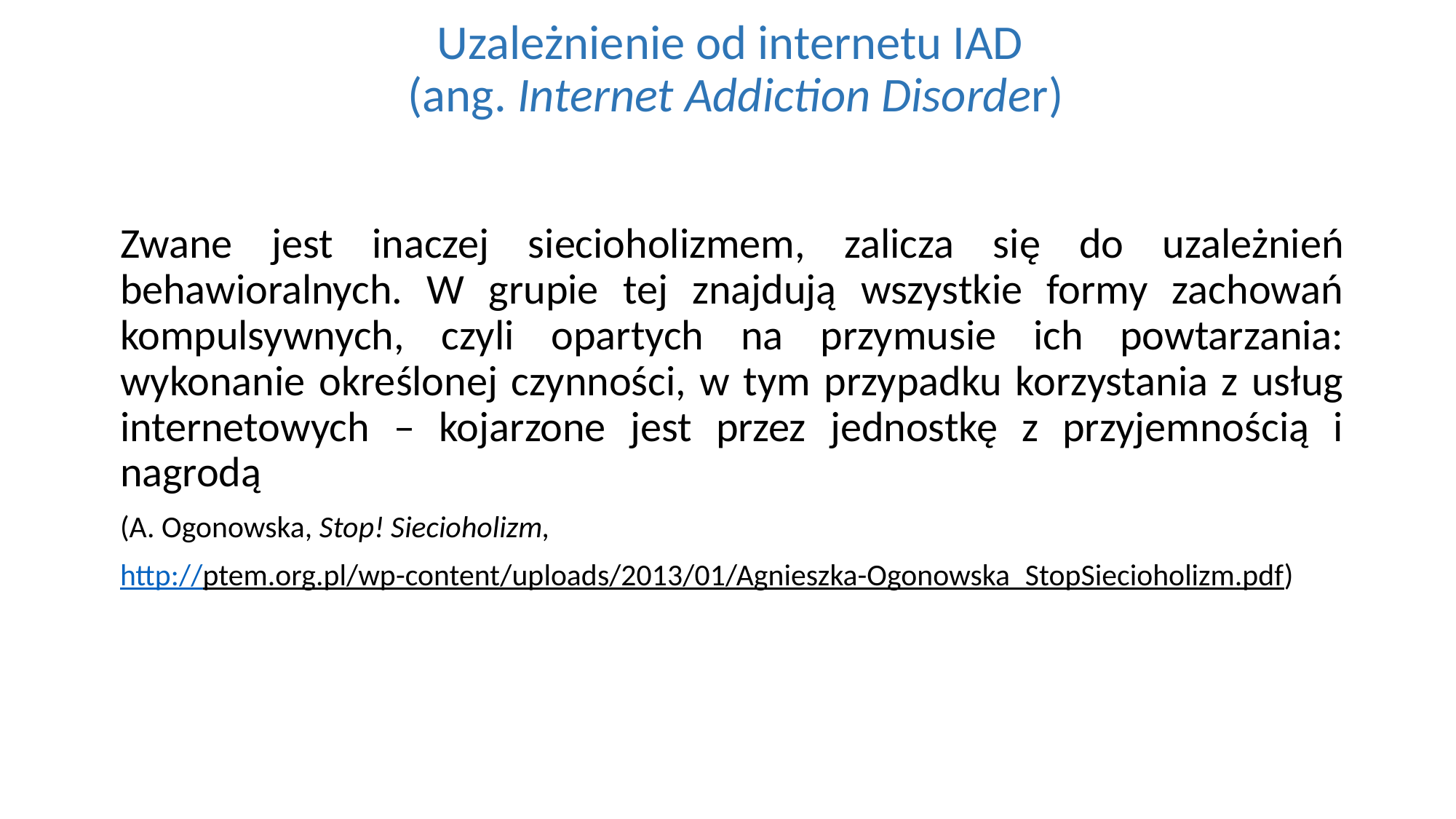

# Uzależnienie od internetu IAD (ang. Internet Addiction Disorder)
Zwane jest inaczej siecioholizmem, zalicza się do uzależnień behawioralnych. W grupie tej znajdują wszystkie formy zachowań kompulsywnych, czyli opartych na przymusie ich powtarzania: wykonanie określonej czynności, w tym przypadku korzystania z usług internetowych – kojarzone jest przez jednostkę z przyjemnością i nagrodą
(A. Ogonowska, Stop! Siecioholizm,
http://ptem.org.pl/wp-content/uploads/2013/01/Agnieszka-Ogonowska_StopSiecioholizm.pdf)